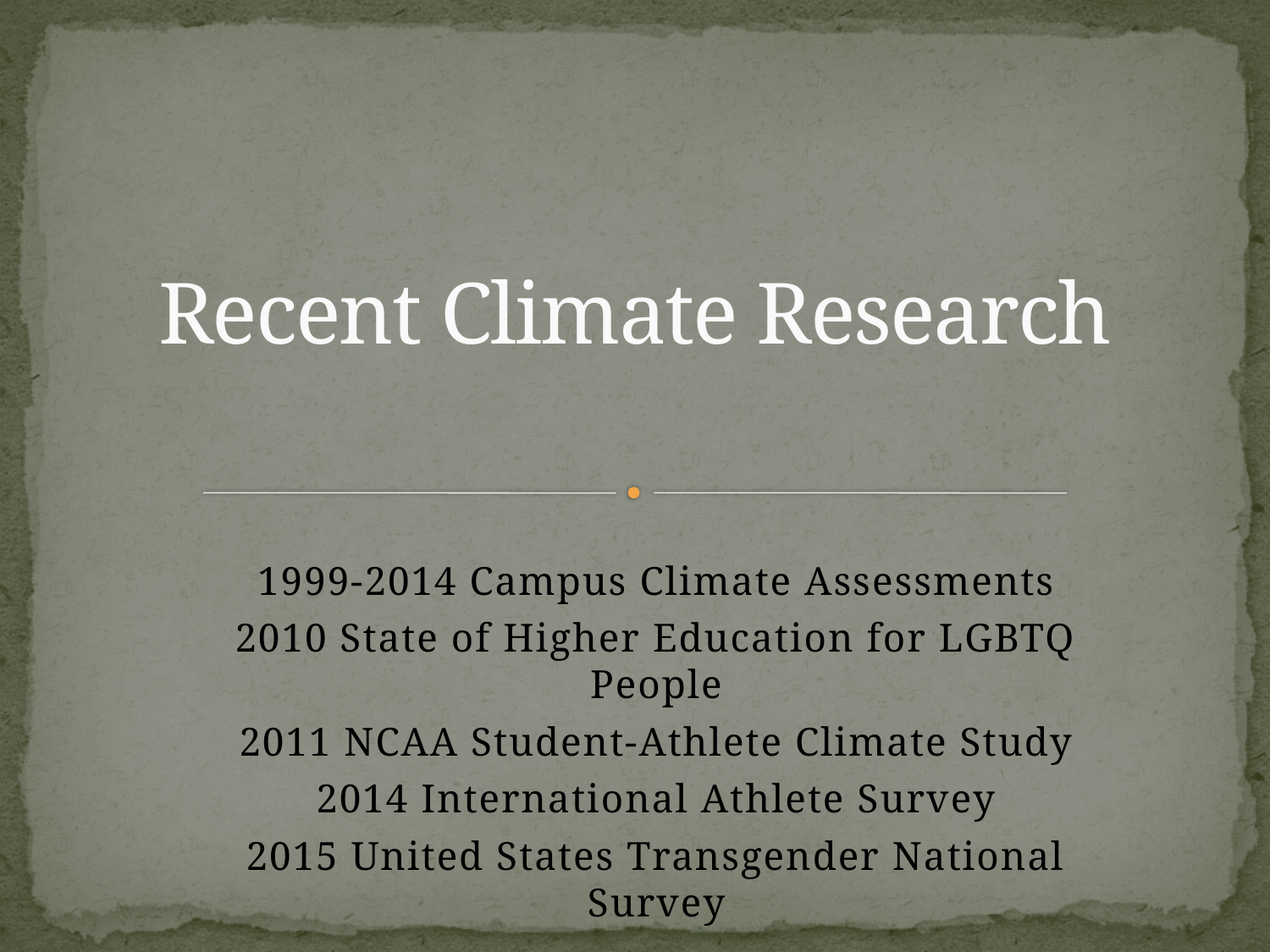

# Recent Climate Research
1999-2014 Campus Climate Assessments
2010 State of Higher Education for LGBTQ People
2011 NCAA Student-Athlete Climate Study
2014 International Athlete Survey
2015 United States Transgender National Survey